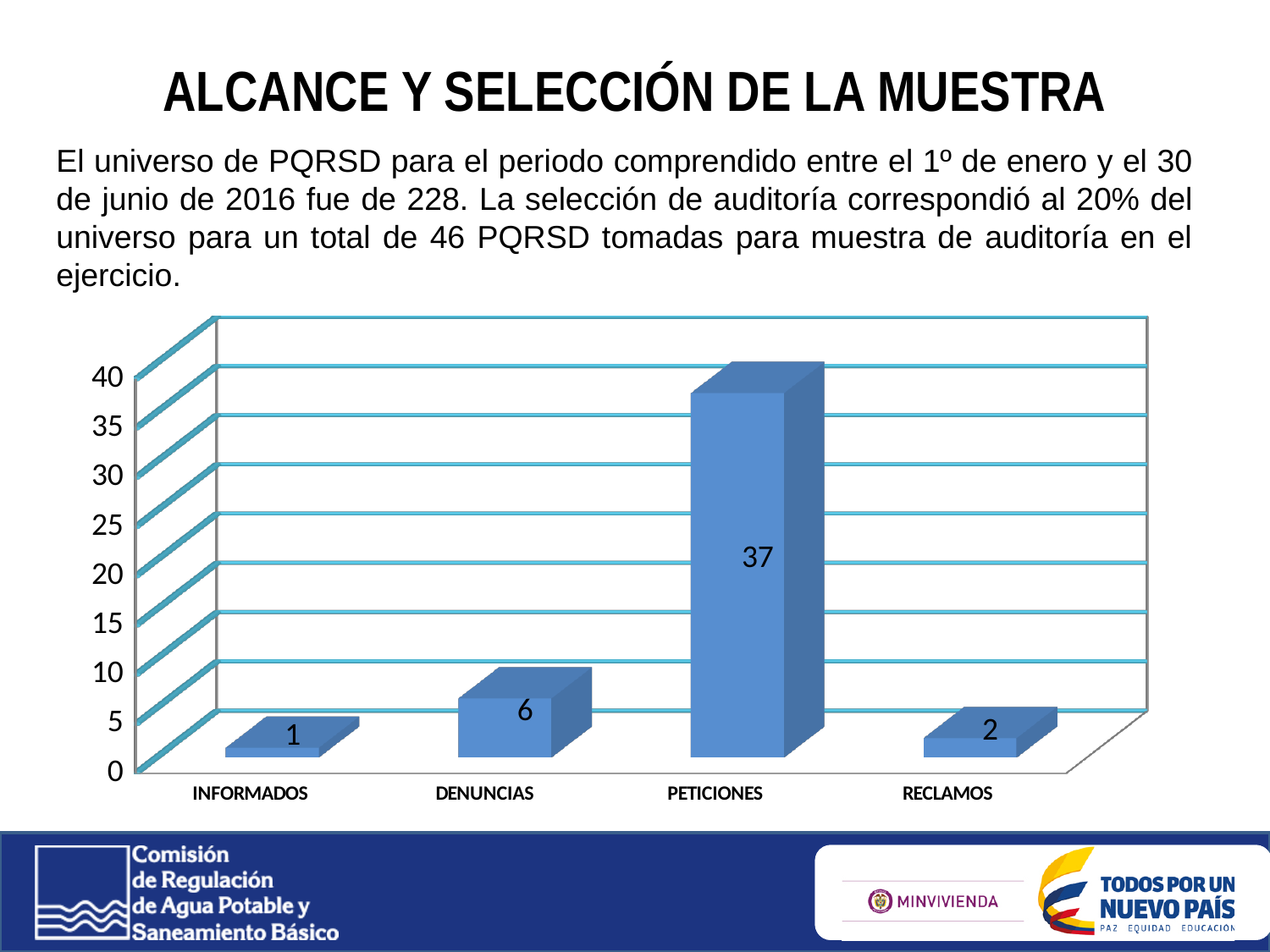

ALCANCE Y SELECCIÓN DE LA MUESTRA
El universo de PQRSD para el periodo comprendido entre el 1º de enero y el 30 de junio de 2016 fue de 228. La selección de auditoría correspondió al 20% del universo para un total de 46 PQRSD tomadas para muestra de auditoría en el ejercicio.

[unsupported chart]